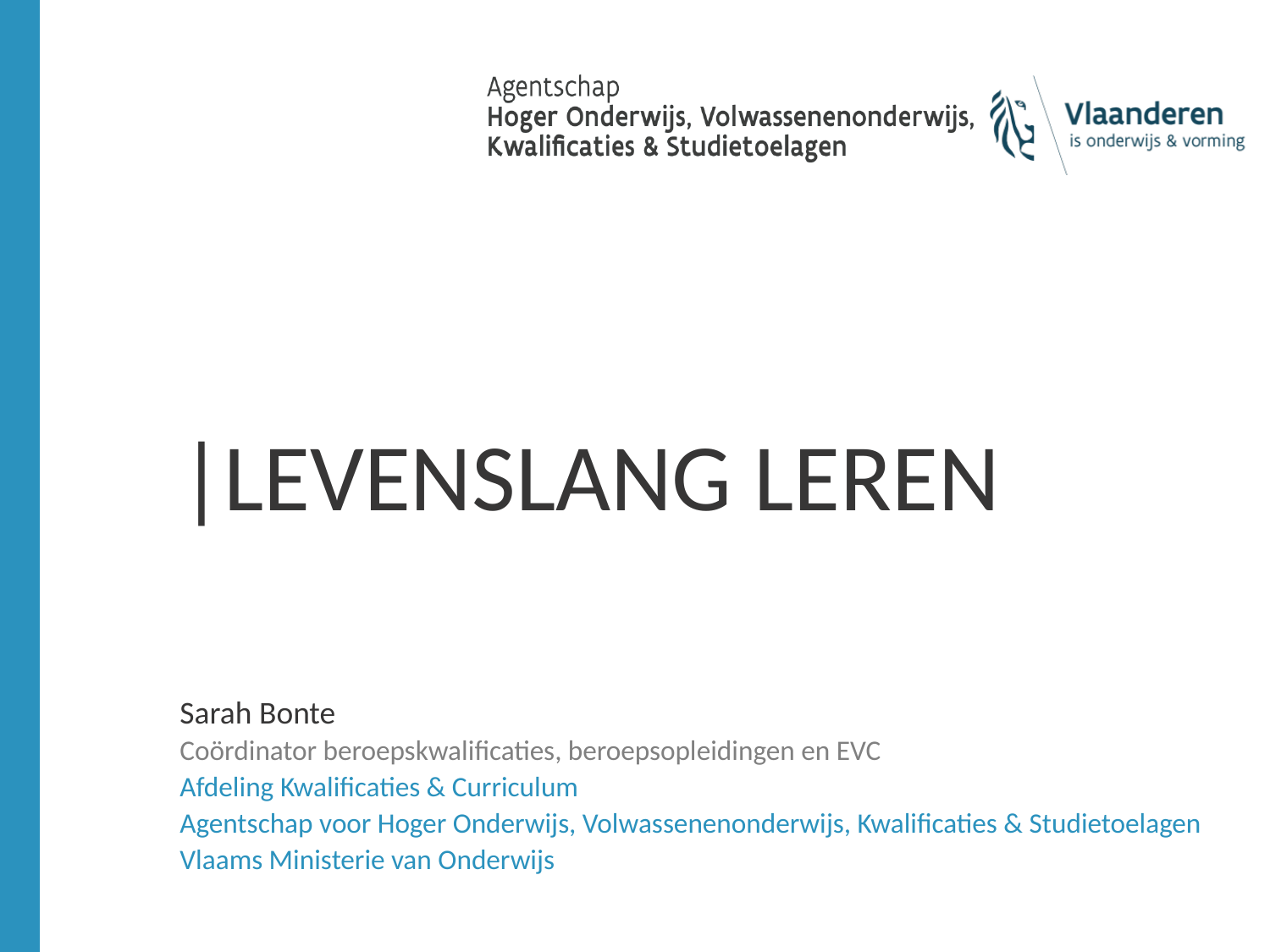

# |LEVENSLANG LEREN
Sarah Bonte
Coördinator beroepskwalificaties, beroepsopleidingen en EVC
Afdeling Kwalificaties & Curriculum
Agentschap voor Hoger Onderwijs, Volwassenenonderwijs, Kwalificaties & Studietoelagen
Vlaams Ministerie van Onderwijs